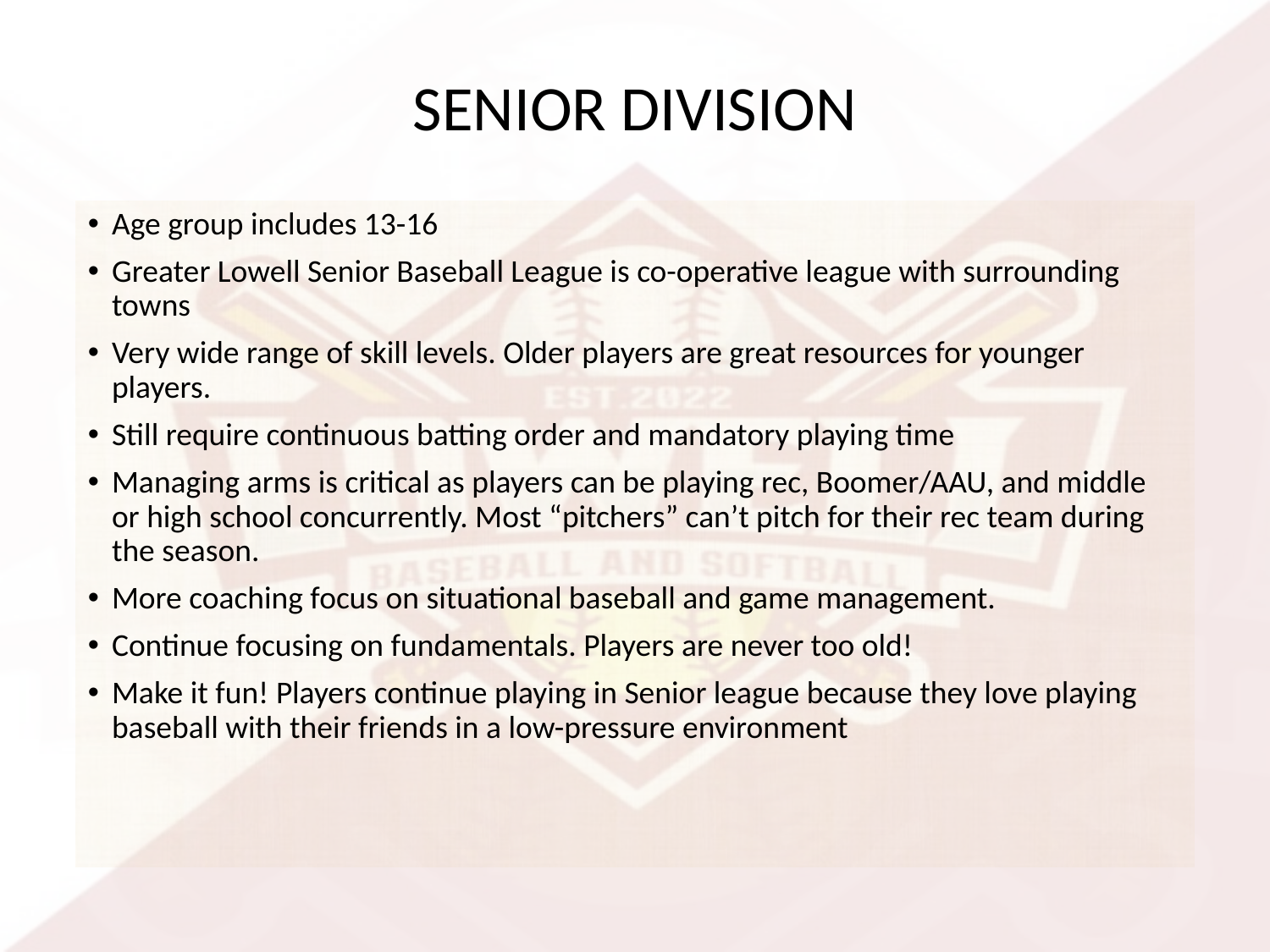

# SENIOR DIVISION
Age group includes 13-16
Greater Lowell Senior Baseball League is co-operative league with surrounding towns
Very wide range of skill levels. Older players are great resources for younger players.
Still require continuous batting order and mandatory playing time
Managing arms is critical as players can be playing rec, Boomer/AAU, and middle or high school concurrently. Most “pitchers” can’t pitch for their rec team during the season.
More coaching focus on situational baseball and game management.
Continue focusing on fundamentals. Players are never too old!
Make it fun! Players continue playing in Senior league because they love playing baseball with their friends in a low-pressure environment